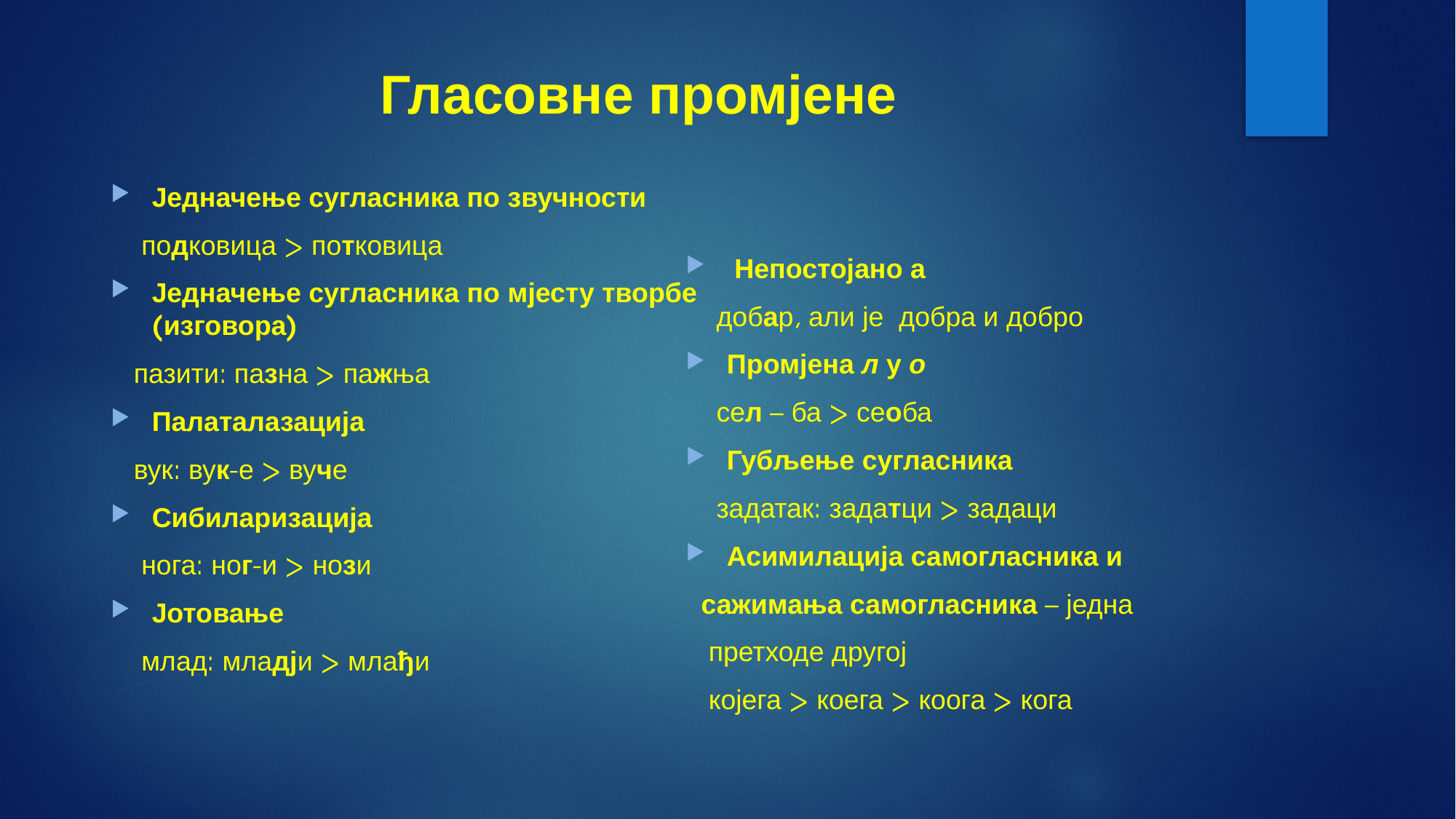

# Гласовне промјене
Једначење сугласника по звучности
    подковица > потковица
Једначење сугласника по мјесту творбе (изговора)
   пазити: пазна > пажња
Палаталазација
   вук: вук-е > вуче
Сибиларизација
    нога: ног-и > нози
Јотовање
    млад: младји > млађи

 Непостојано а
    добар, али је  добра и добро
Промјена л у о
    сел – ба > сеоба
Губљење сугласника
    задатак: задатци > задаци
Асимилација самогласника и
  сажимања самогласника – једна
   претходе другој
   којега > коега > коога > кога